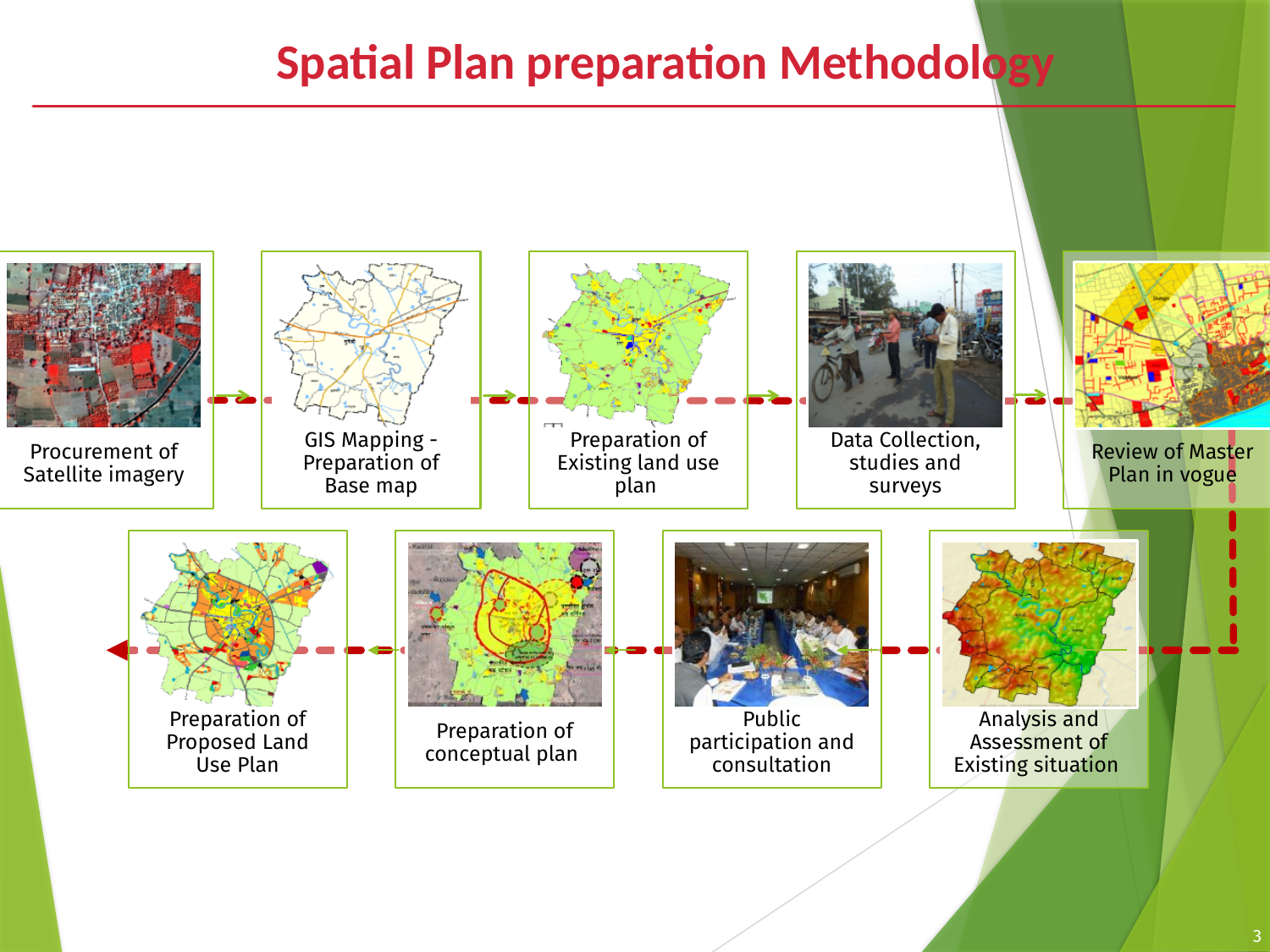

# Spatial Plan preparation Methodology
Procurement of Satellite imagery
GIS Mapping -Preparation of Base map
Preparation of Existing land use plan
Data Collection, studies and surveys
Review of Master Plan in vogue
Preparation of Proposed Land Use Plan
Preparation of conceptual plan
Public participation and consultation
Analysis and Assessment of Existing situation
3